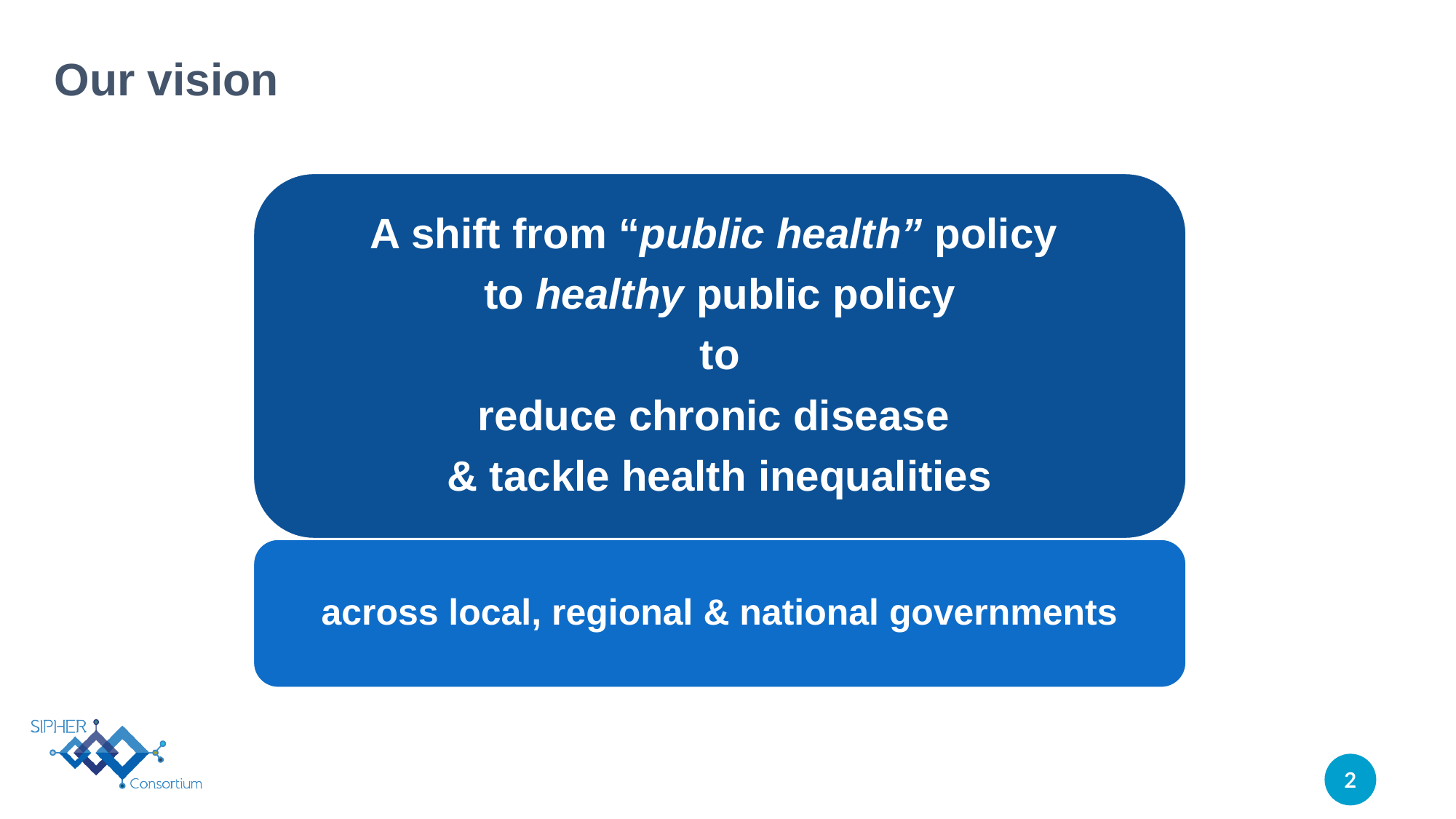

Our vision

A shift from “public health” policy
to healthy public policy
to
reduce chronic disease
& tackle health inequalities

across local, regional & national governments